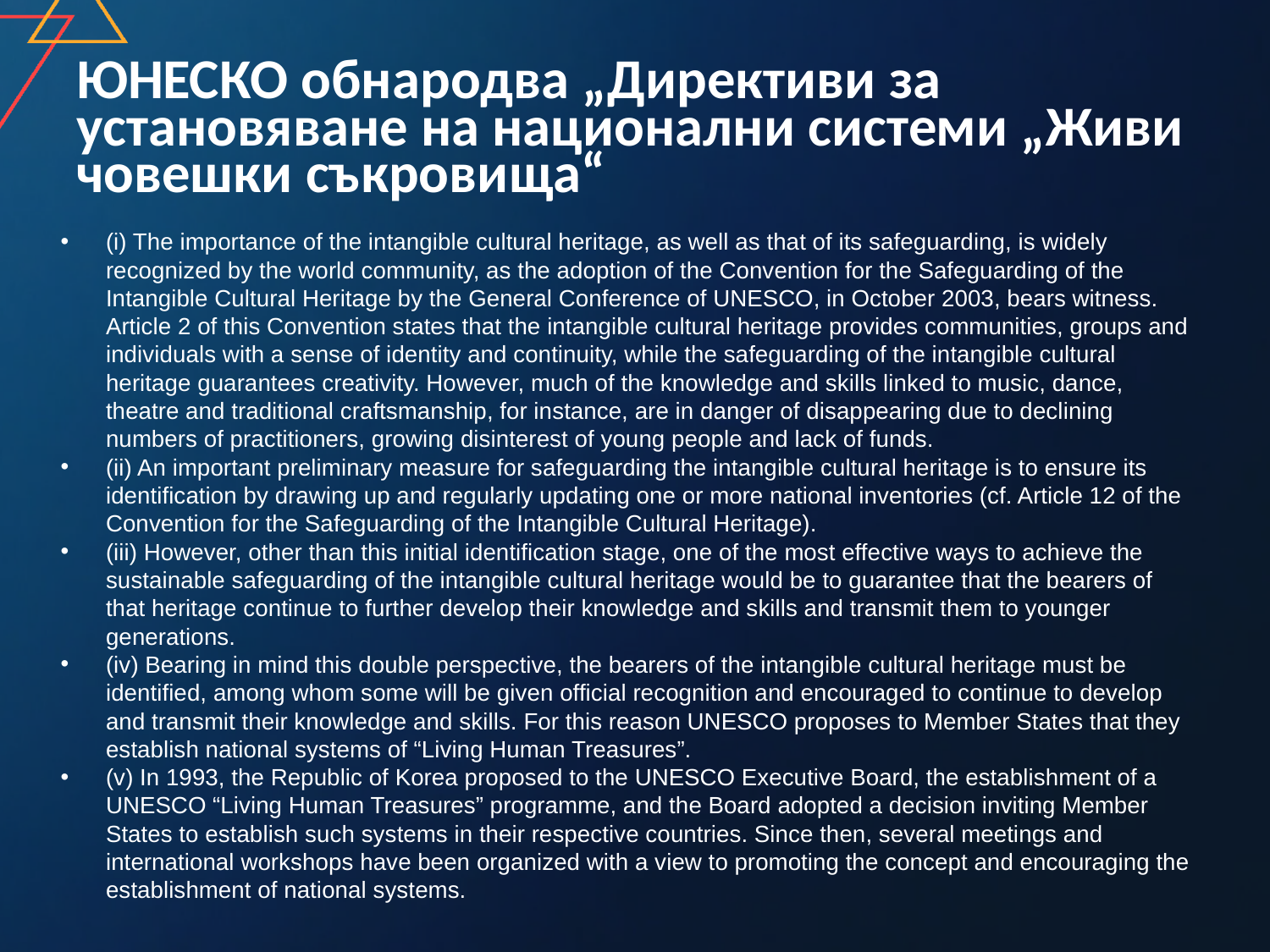

# ЮНЕСКО обнародва „Директиви за установяване на национални системи „Живи човешки съкровища“
(i) The importance of the intangible cultural heritage, as well as that of its safeguarding, is widely recognized by the world community, as the adoption of the Convention for the Safeguarding of the Intangible Cultural Heritage by the General Conference of UNESCO, in October 2003, bears witness. Article 2 of this Convention states that the intangible cultural heritage provides communities, groups and individuals with a sense of identity and continuity, while the safeguarding of the intangible cultural heritage guarantees creativity. However, much of the knowledge and skills linked to music, dance, theatre and traditional craftsmanship, for instance, are in danger of disappearing due to declining numbers of practitioners, growing disinterest of young people and lack of funds.
(ii) An important preliminary measure for safeguarding the intangible cultural heritage is to ensure its identification by drawing up and regularly updating one or more national inventories (cf. Article 12 of the Convention for the Safeguarding of the Intangible Cultural Heritage).
(iii) However, other than this initial identification stage, one of the most effective ways to achieve the sustainable safeguarding of the intangible cultural heritage would be to guarantee that the bearers of that heritage continue to further develop their knowledge and skills and transmit them to younger generations.
(iv) Bearing in mind this double perspective, the bearers of the intangible cultural heritage must be identified, among whom some will be given official recognition and encouraged to continue to develop and transmit their knowledge and skills. For this reason UNESCO proposes to Member States that they establish national systems of “Living Human Treasures”.
(v) In 1993, the Republic of Korea proposed to the UNESCO Executive Board, the establishment of a UNESCO “Living Human Treasures” programme, and the Board adopted a decision inviting Member States to establish such systems in their respective countries. Since then, several meetings and international workshops have been organized with a view to promoting the concept and encouraging the establishment of national systems.